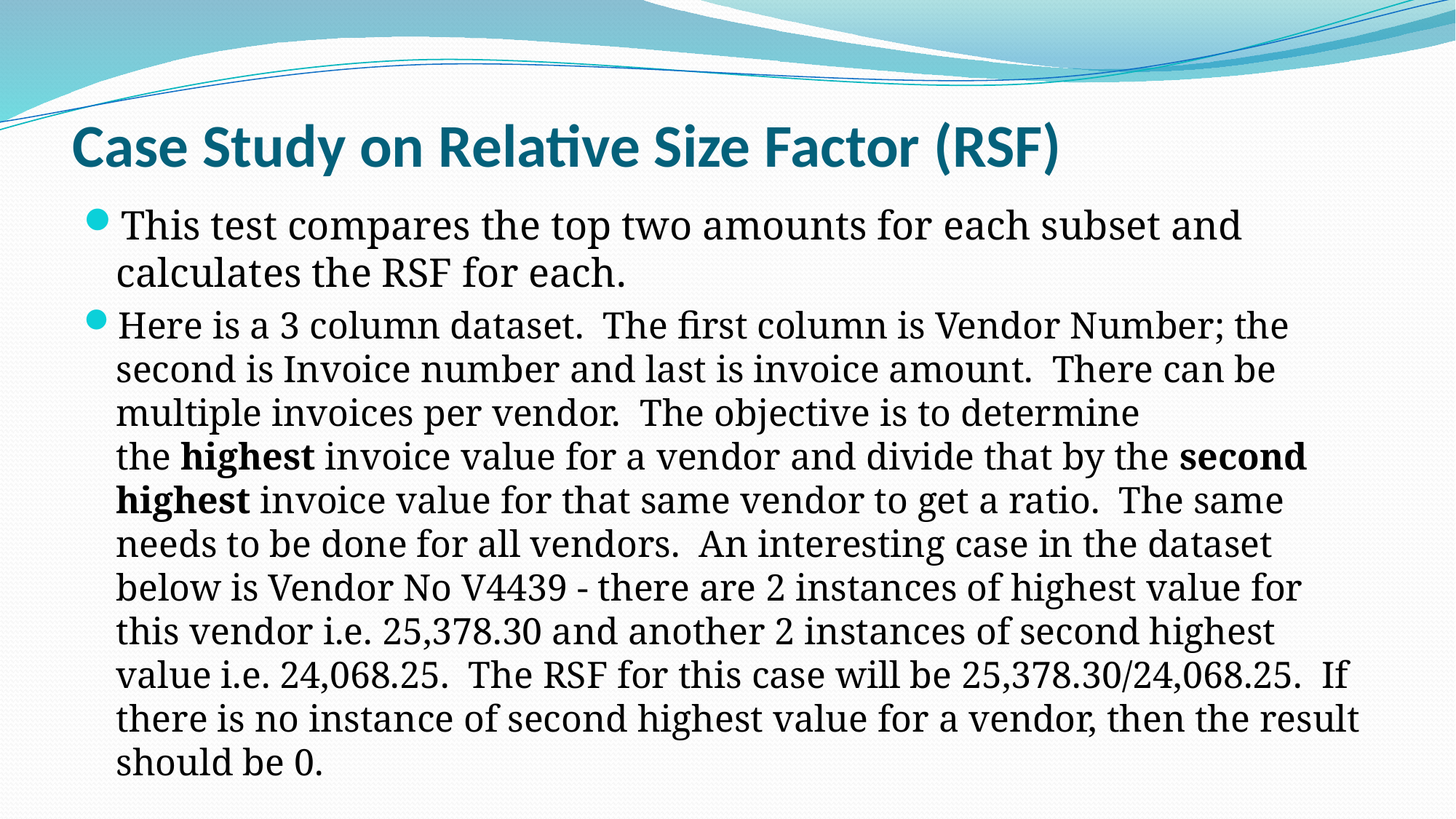

# Case Study on Relative Size Factor (RSF)
This test compares the top two amounts for each subset and calculates the RSF for each.
Here is a 3 column dataset.  The first column is Vendor Number; the second is Invoice number and last is invoice amount.  There can be multiple invoices per vendor.  The objective is to determine the highest invoice value for a vendor and divide that by the second highest invoice value for that same vendor to get a ratio.  The same needs to be done for all vendors.  An interesting case in the dataset below is Vendor No V4439 - there are 2 instances of highest value for this vendor i.e. 25,378.30 and another 2 instances of second highest value i.e. 24,068.25.  The RSF for this case will be 25,378.30/24,068.25.  If there is no instance of second highest value for a vendor, then the result should be 0.